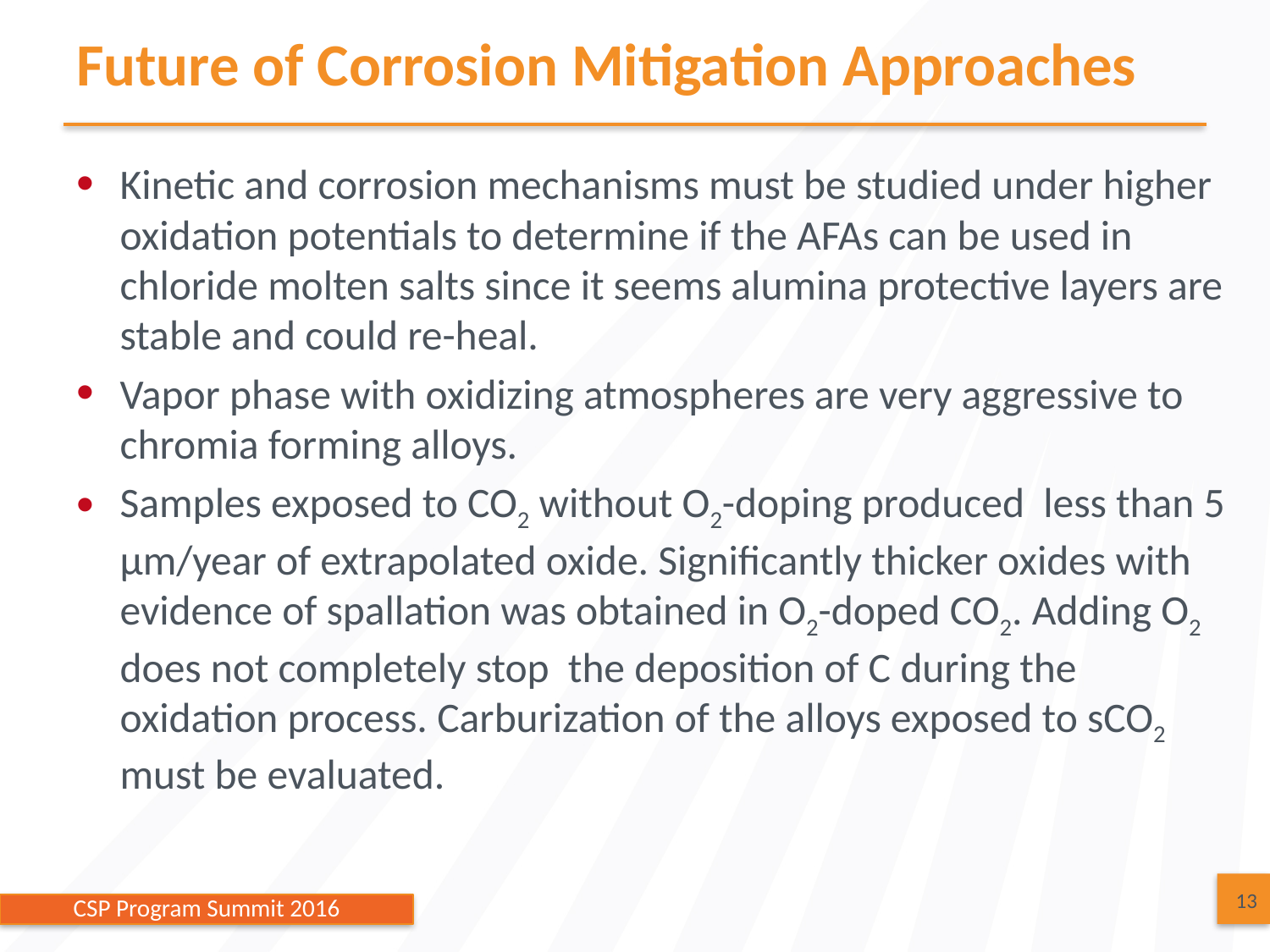

# Future of Corrosion Mitigation Approaches
Kinetic and corrosion mechanisms must be studied under higher oxidation potentials to determine if the AFAs can be used in chloride molten salts since it seems alumina protective layers are stable and could re-heal.
Vapor phase with oxidizing atmospheres are very aggressive to chromia forming alloys.
Samples exposed to CO2 without O2-doping produced  less than 5 µm/year of extrapolated oxide. Significantly thicker oxides with evidence of spallation was obtained in O2-doped CO2. Adding O2 does not completely stop  the deposition of C during the oxidation process. Carburization of the alloys exposed to sCO2 must be evaluated.
13